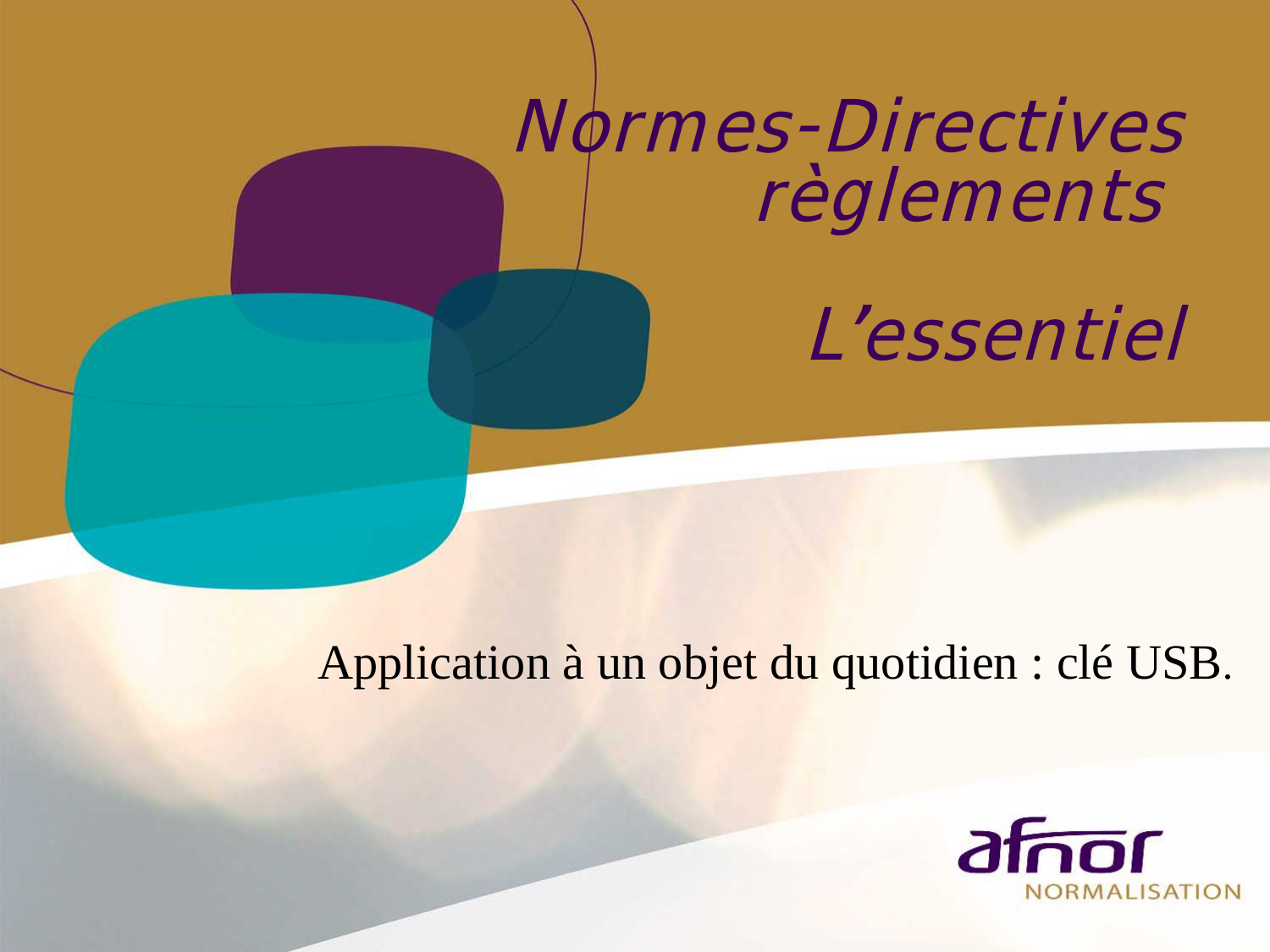

Normes-Directives règlements

L’essentiel
Application à un objet du quotidien : clé USB.